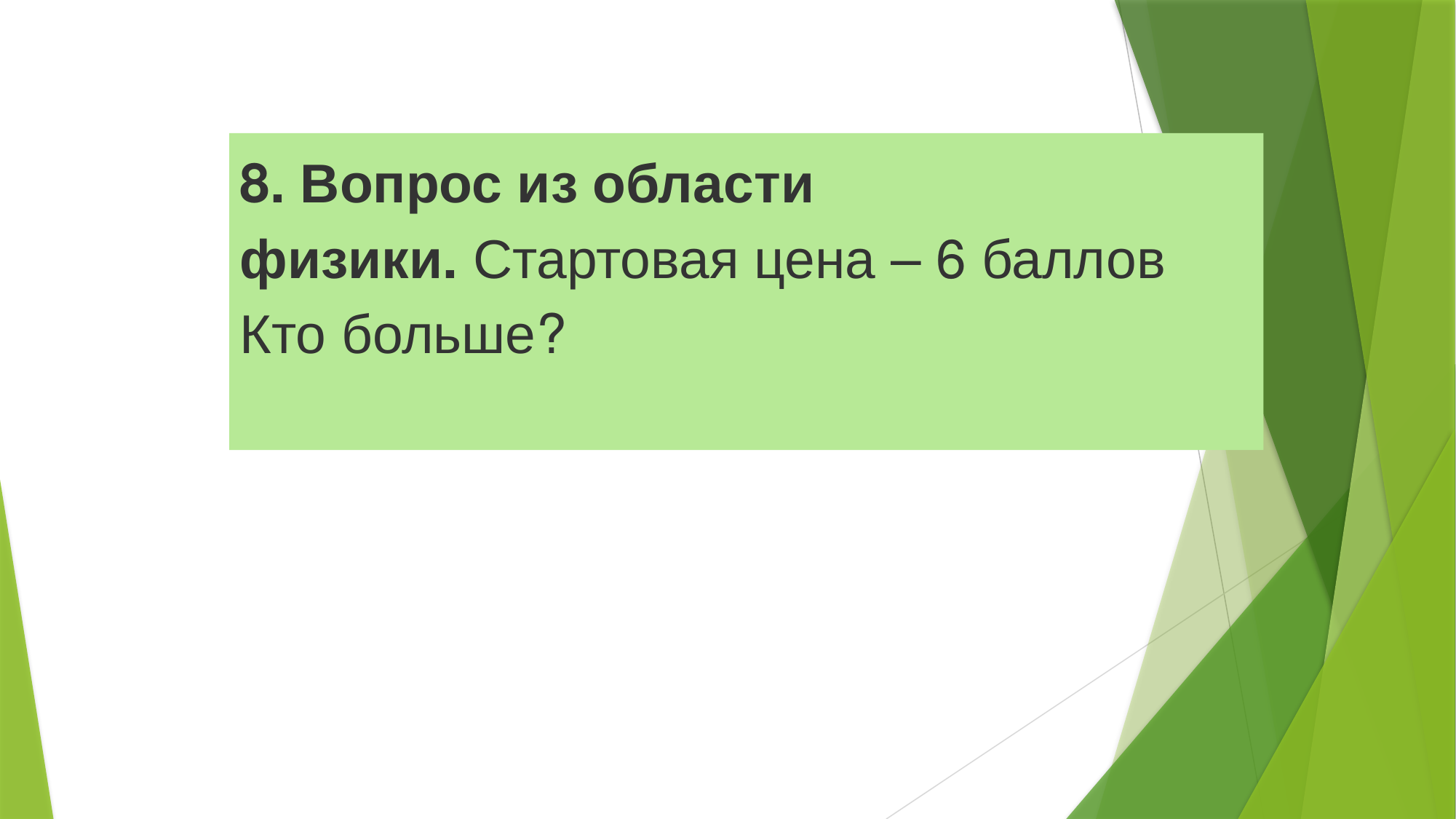

8. Вопрос из области физики. Стартовая цена – 6 баллов Кто больше?